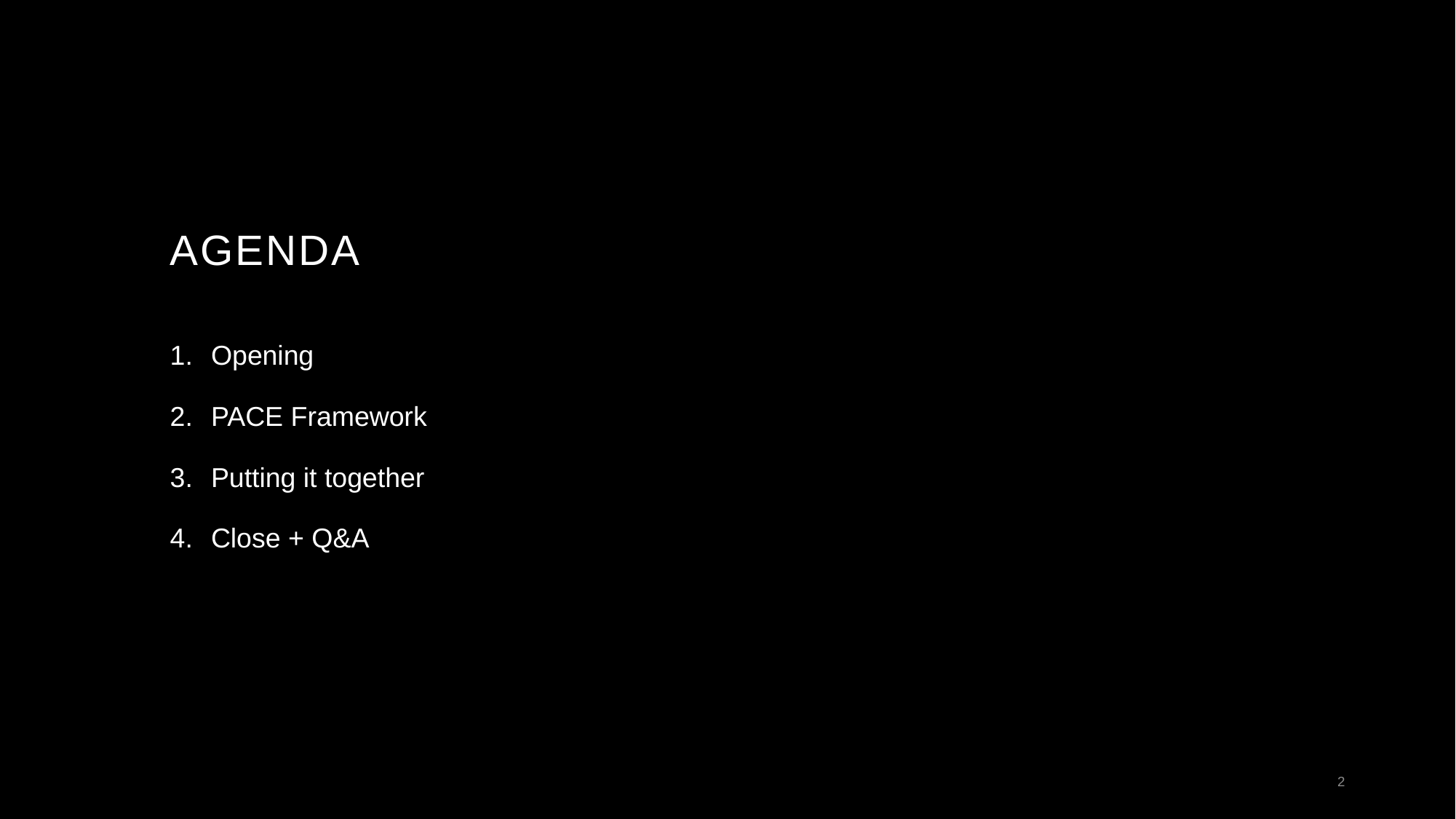

# AGENDA
Opening
PACE Framework
Putting it together
Close + Q&A
2